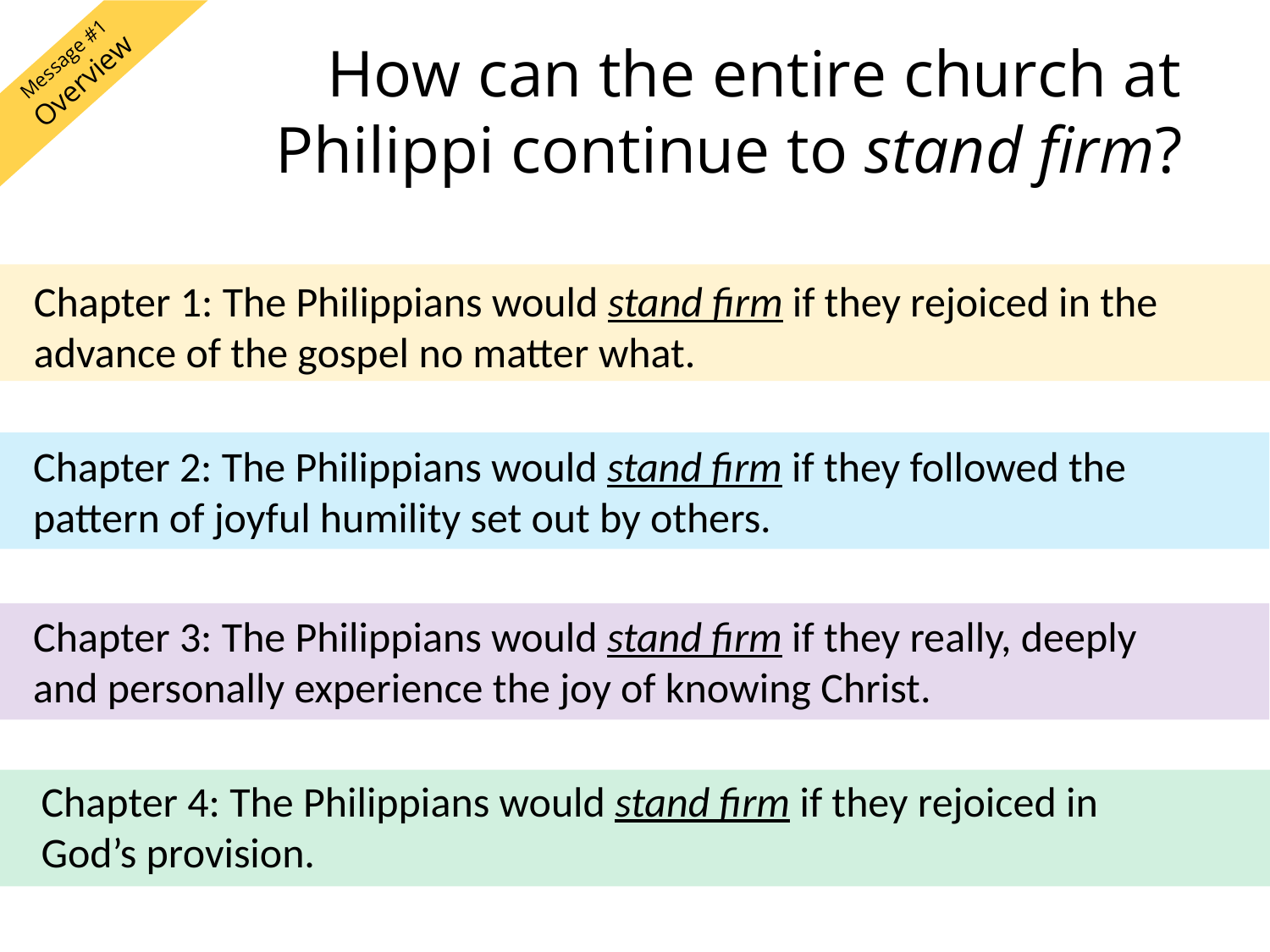

How can the entire church at Philippi continue to stand firm?
Message #1
Overview

Chapter 1: The Philippians would stand firm if they rejoiced in the advance of the gospel no matter what.

Chapter 2: The Philippians would stand firm if they followed the pattern of joyful humility set out by others.

Chapter 3: The Philippians would stand firm if they really, deeply and personally experience the joy of knowing Christ.
Chapter 4: The Philippians would stand firm if they rejoiced in God’s provision.